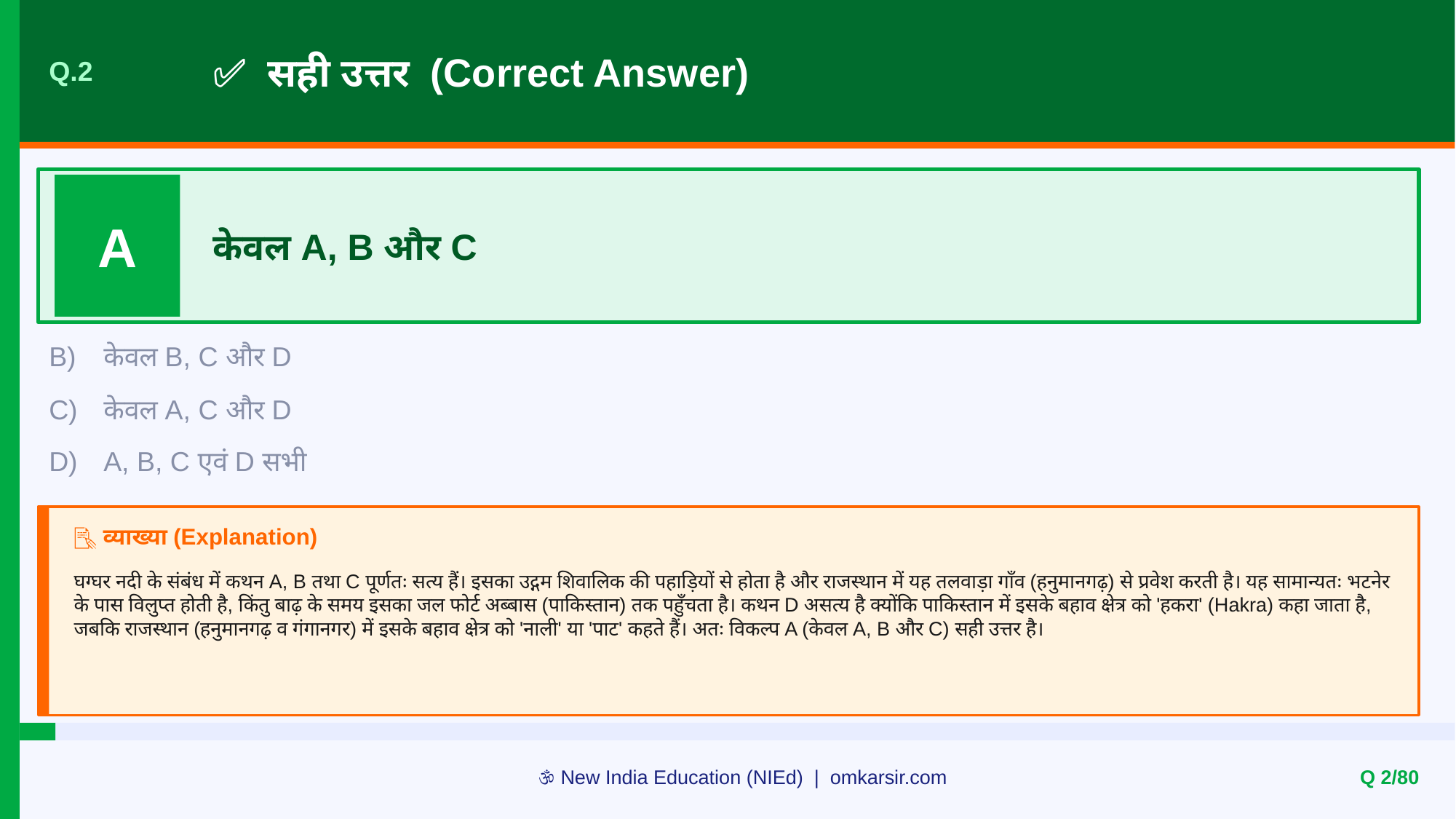

✅  सही उत्तर  (Correct Answer)
Q.2

A
केवल A, B और C
B)
केवल B, C और D
C)
केवल A, C और D
D)
A, B, C एवं D सभी

📝 व्याख्या (Explanation)
घग्घर नदी के संबंध में कथन A, B तथा C पूर्णतः सत्य हैं। इसका उद्गम शिवालिक की पहाड़ियों से होता है और राजस्थान में यह तलवाड़ा गाँव (हनुमानगढ़) से प्रवेश करती है। यह सामान्यतः भटनेर के पास विलुप्त होती है, किंतु बाढ़ के समय इसका जल फोर्ट अब्बास (पाकिस्तान) तक पहुँचता है। कथन D असत्य है क्योंकि पाकिस्तान में इसके बहाव क्षेत्र को 'हकरा' (Hakra) कहा जाता है, जबकि राजस्थान (हनुमानगढ़ व गंगानगर) में इसके बहाव क्षेत्र को 'नाली' या 'पाट' कहते हैं। अतः विकल्प A (केवल A, B और C) सही उत्तर है।

🕉️ New India Education (NIEd)  |  omkarsir.com
Q 2/80